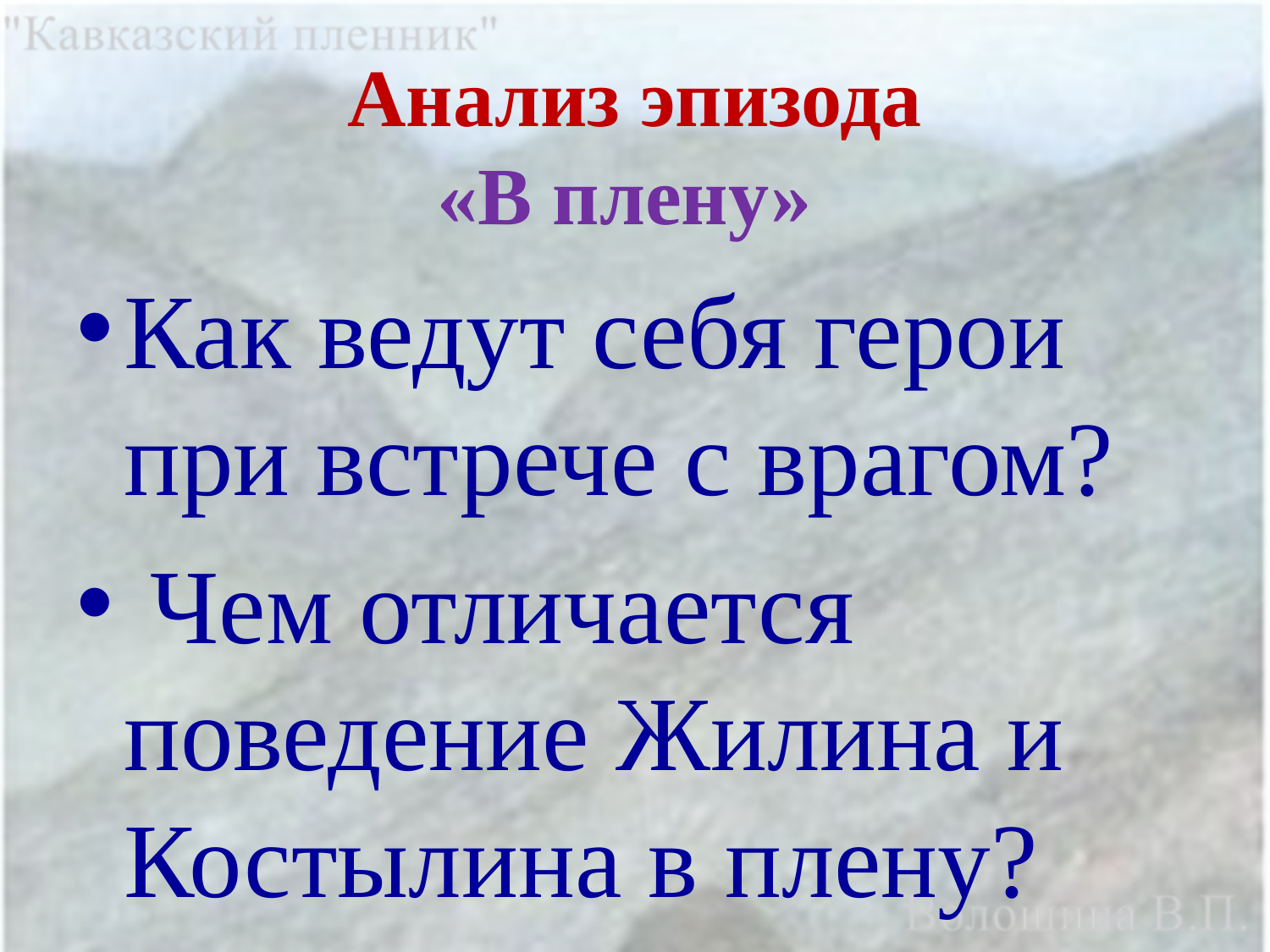

# Анализ эпизода «В плену»
Как ведут себя герои  при встрече с врагом?
 Чем отличается поведение Жилина и Костылина в плену?